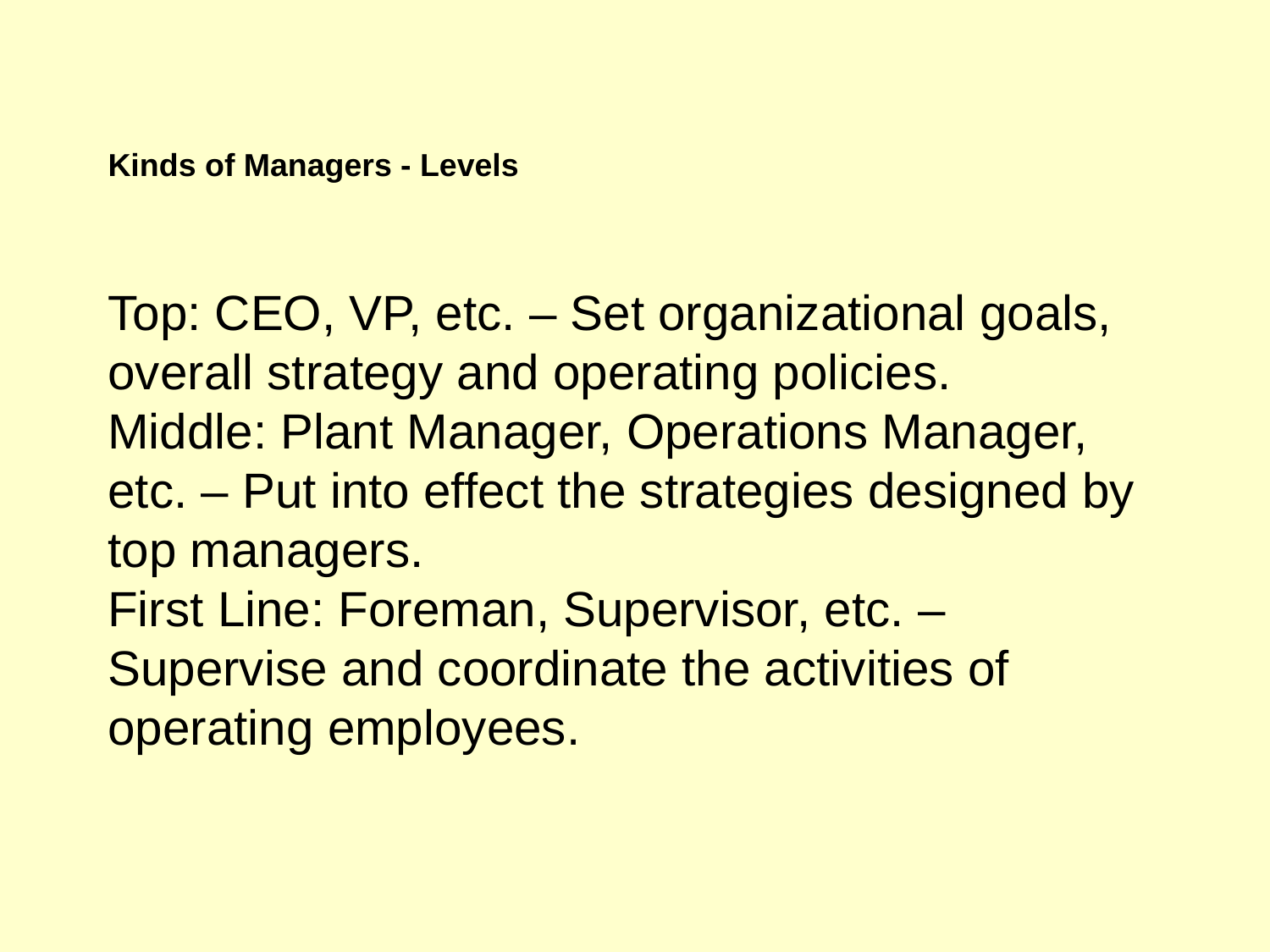

Kinds of Managers - Levels
Top: CEO, VP, etc. – Set organizational goals, overall strategy and operating policies.
Middle: Plant Manager, Operations Manager, etc. – Put into effect the strategies designed by top managers.
First Line: Foreman, Supervisor, etc. – Supervise and coordinate the activities of operating employees.